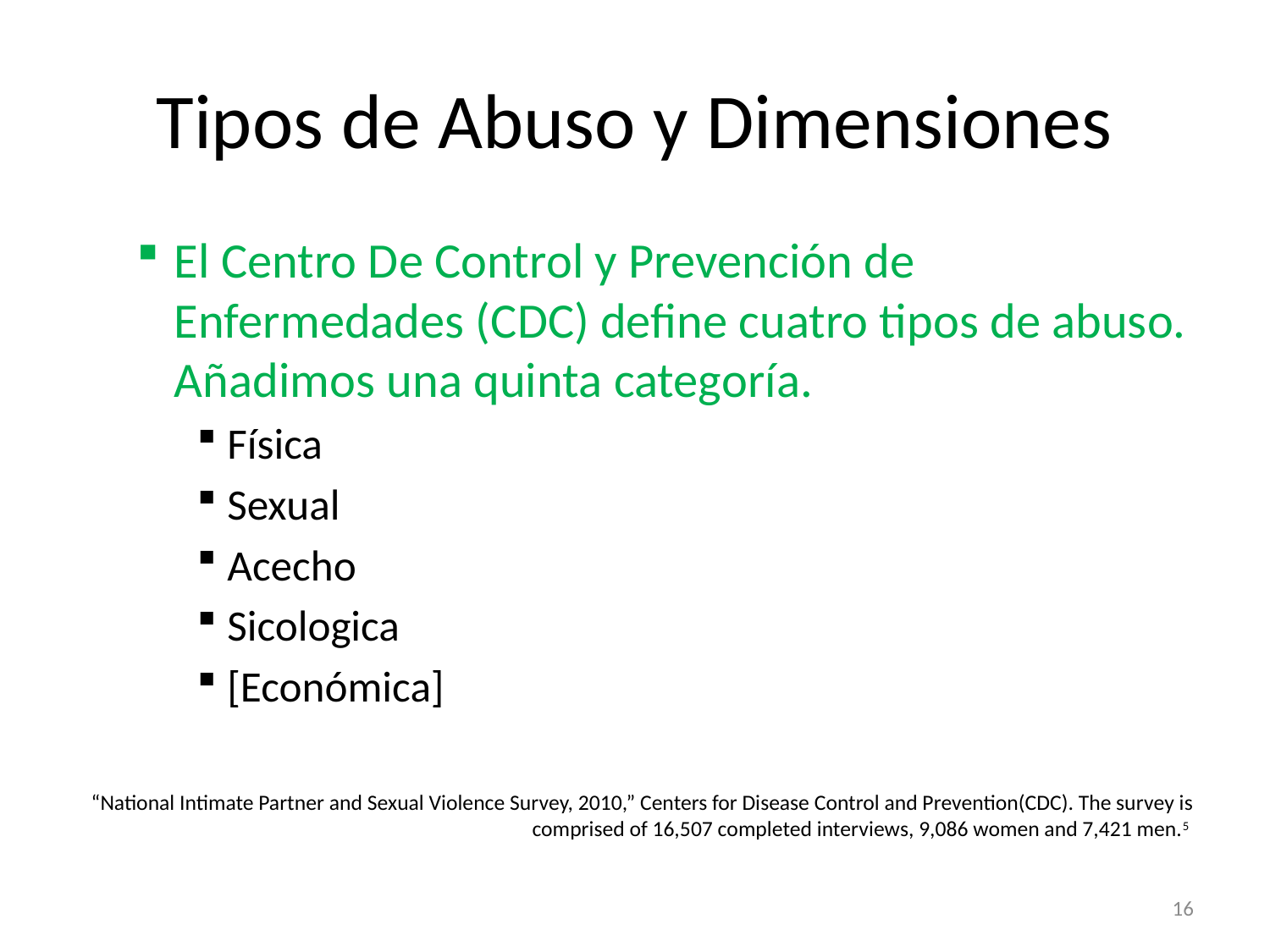

# Tipos de Abuso y Dimensiones
El Centro De Control y Prevención de Enfermedades (CDC) define cuatro tipos de abuso. Añadimos una quinta categoría.
Física
Sexual
Acecho
Sicologica
[Económica]

“National Intimate Partner and Sexual Violence Survey, 2010,” Centers for Disease Control and Prevention(CDC). The survey is comprised of 16,507 completed interviews, 9,086 women and 7,421 men.5

16